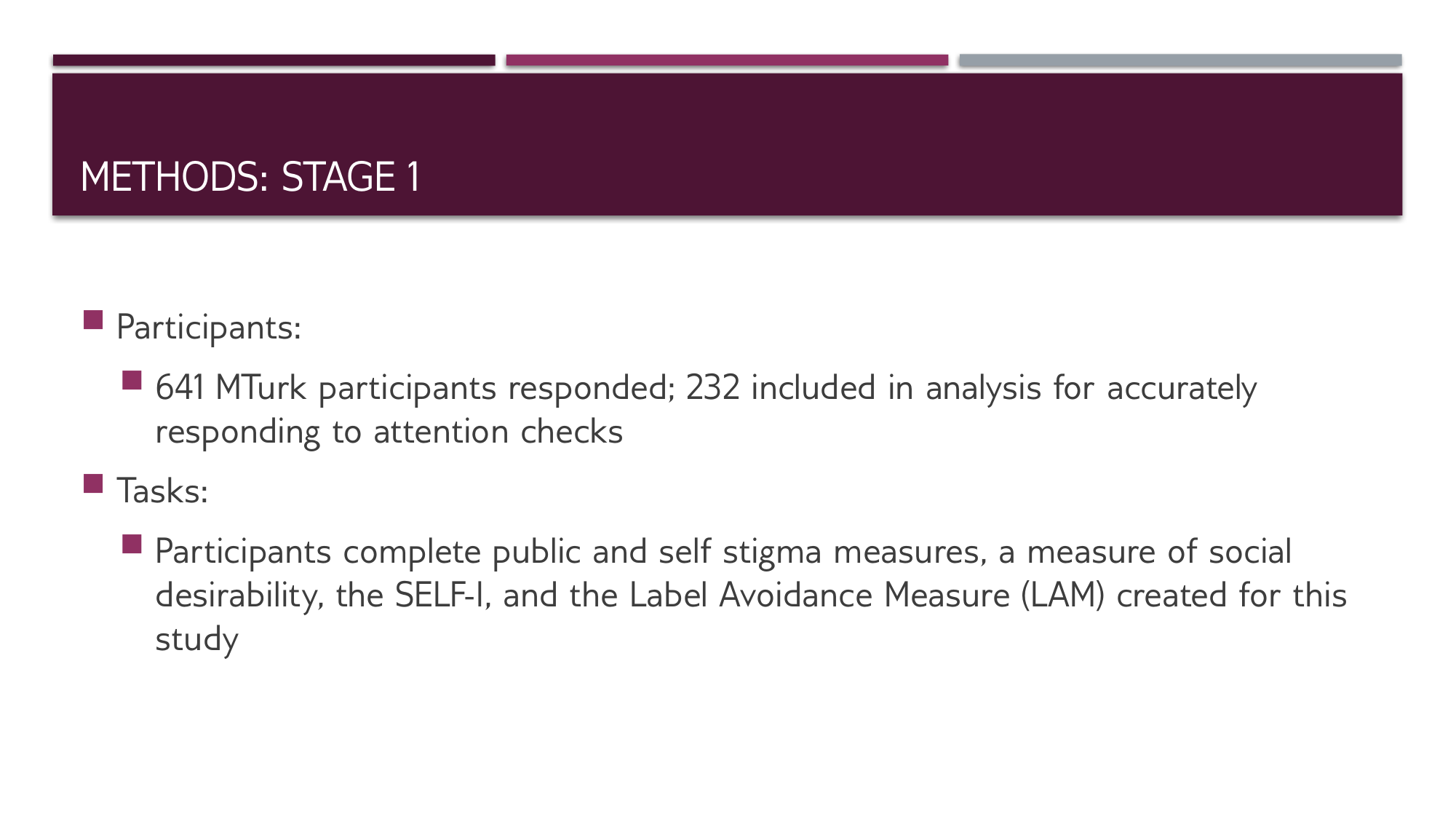

# Methods: Stage 1
Participants:
641 MTurk participants responded; 232 included in analysis for accurately responding to attention checks
Tasks:
Participants complete public and self stigma measures, a measure of social desirability, the SELF-I, and the Label Avoidance Measure (LAM) created for this study